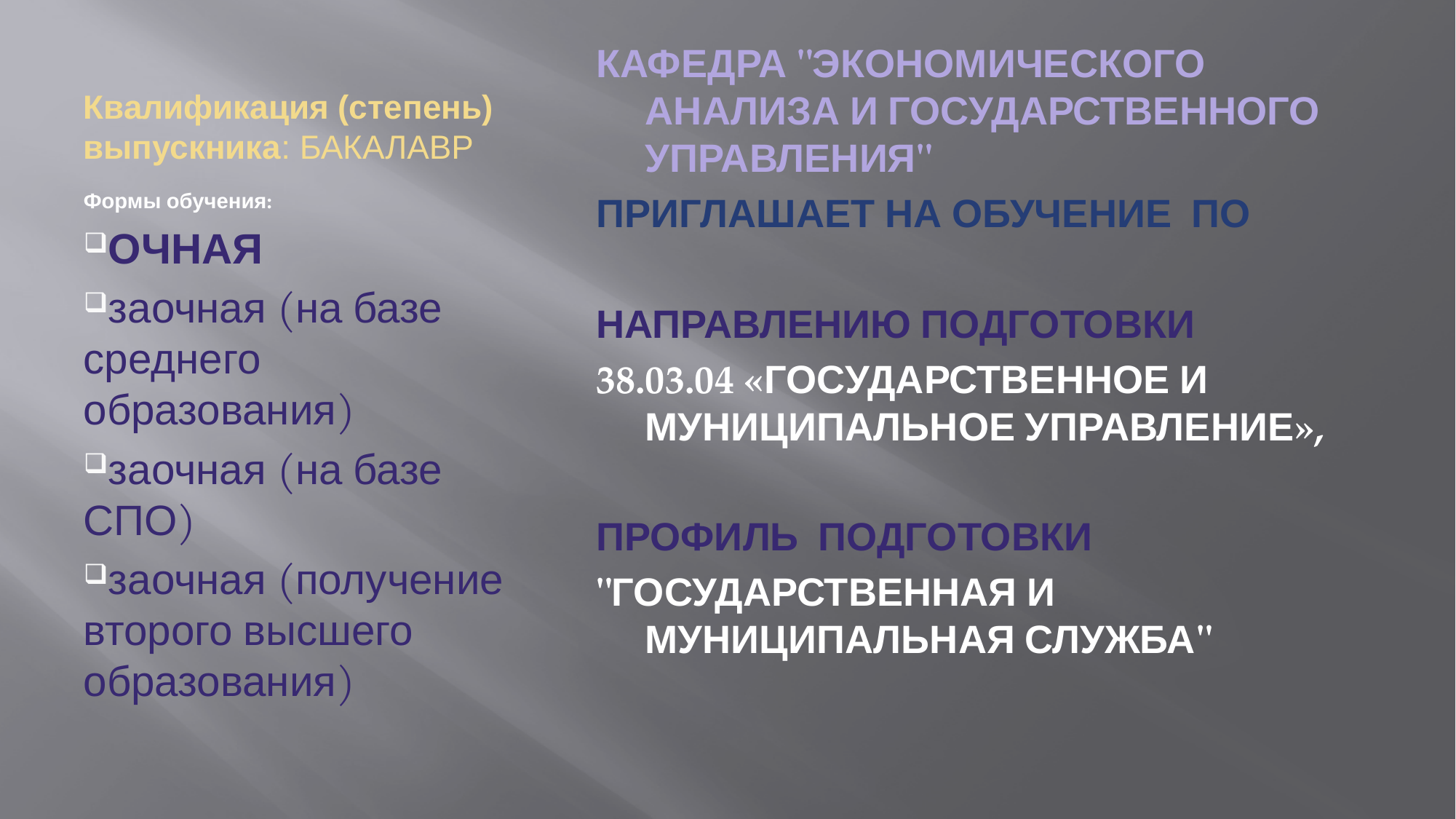

# Квалификация (степень) выпускника: БАКАЛАВР
КАФЕДРА "ЭКОНОМИЧЕСКОГО АНАЛИЗА И ГОСУДАРСТВЕННОГО УПРАВЛЕНИЯ"
ПРИГЛАШАЕТ НА ОБУЧЕНИЕ  ПО

НАПРАВЛЕНИЮ ПОДГОТОВКИ
38.03.04 «ГОСУДАРСТВЕННОЕ И МУНИЦИПАЛЬНОЕ УПРАВЛЕНИЕ»,

ПРОФИЛЬ  ПОДГОТОВКИ
"ГОСУДАРСТВЕННАЯ И МУНИЦИПАЛЬНАЯ СЛУЖБА"

Формы обучения:
ОЧНАЯ
заочная (на базе среднего образования)
заочная (на базе СПО)
заочная (получение второго высшего образования)